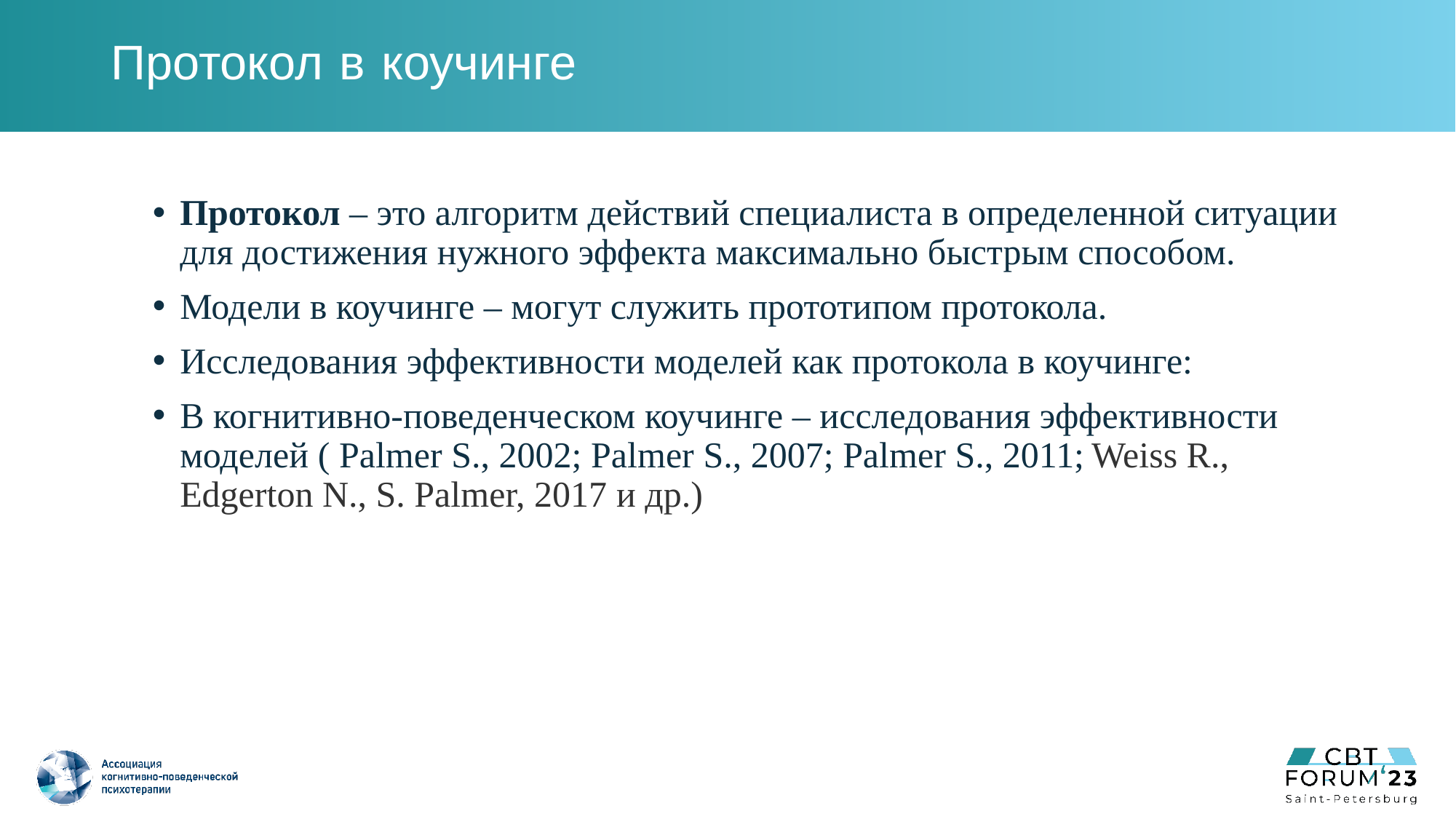

# Протокол в коучинге
Протокол – это алгоритм действий специалиста в определенной ситуации для достижения нужного эффекта максимально быстрым способом.
Модели в коучинге – могут служить прототипом протокола.
Исследования эффективности моделей как протокола в коучинге:
В когнитивно-поведенческом коучинге – исследования эффективности моделей ( Palmer S., 2002; Palmer S., 2007; Palmer S., 2011; Weiss R., Edgerton N., S. Palmer, 2017 и др.)